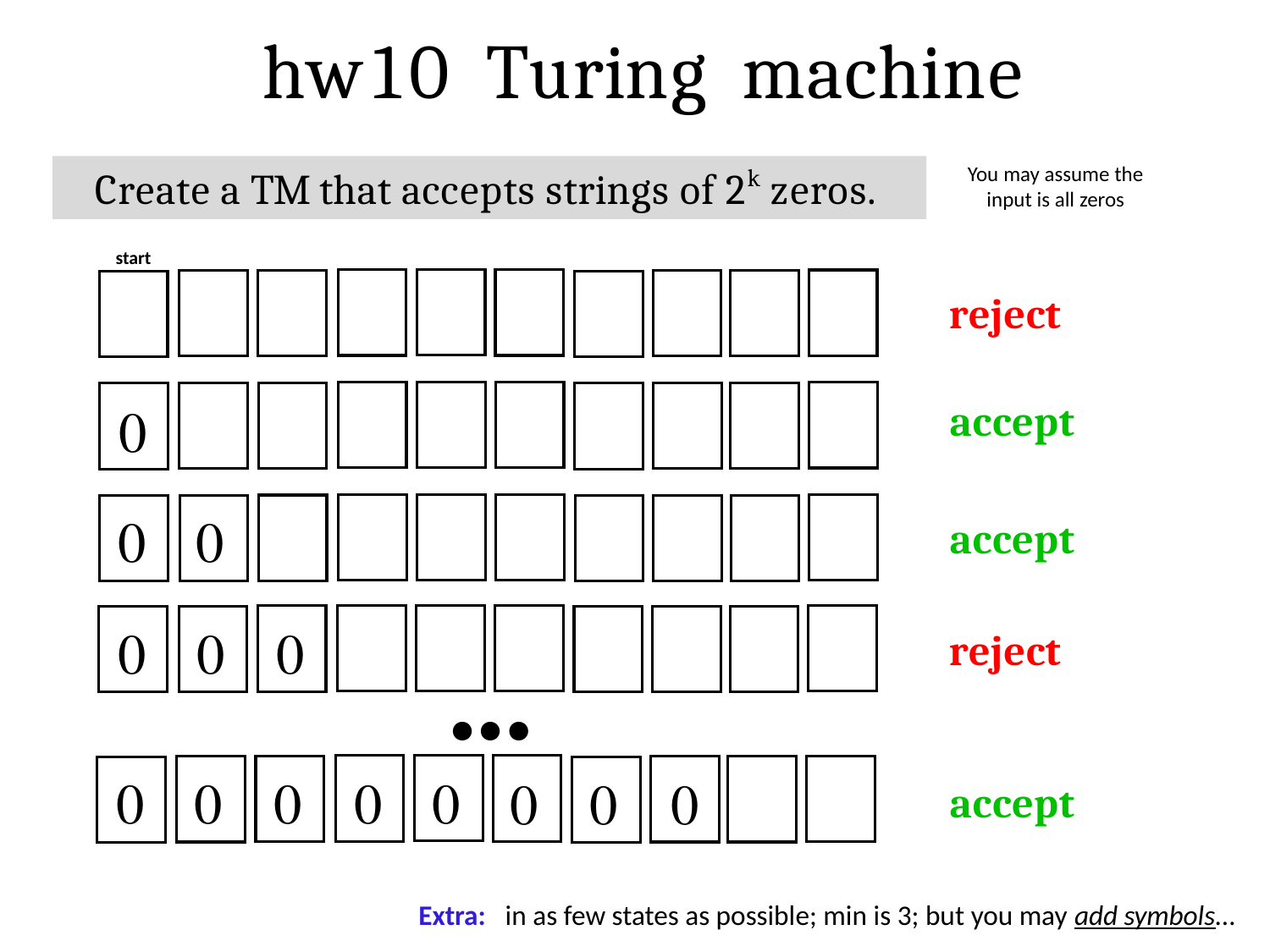

hw10  Turing  machine
You may assume the input is all zeros
Create a TM that accepts strings of 2k zeros.
start

reject

accept
0

0
0
accept

…
0
0
0
reject

0
0
0
0
0
0
0
0
accept
Extra:   in as few states as possible; min is 3; but you may add symbols…